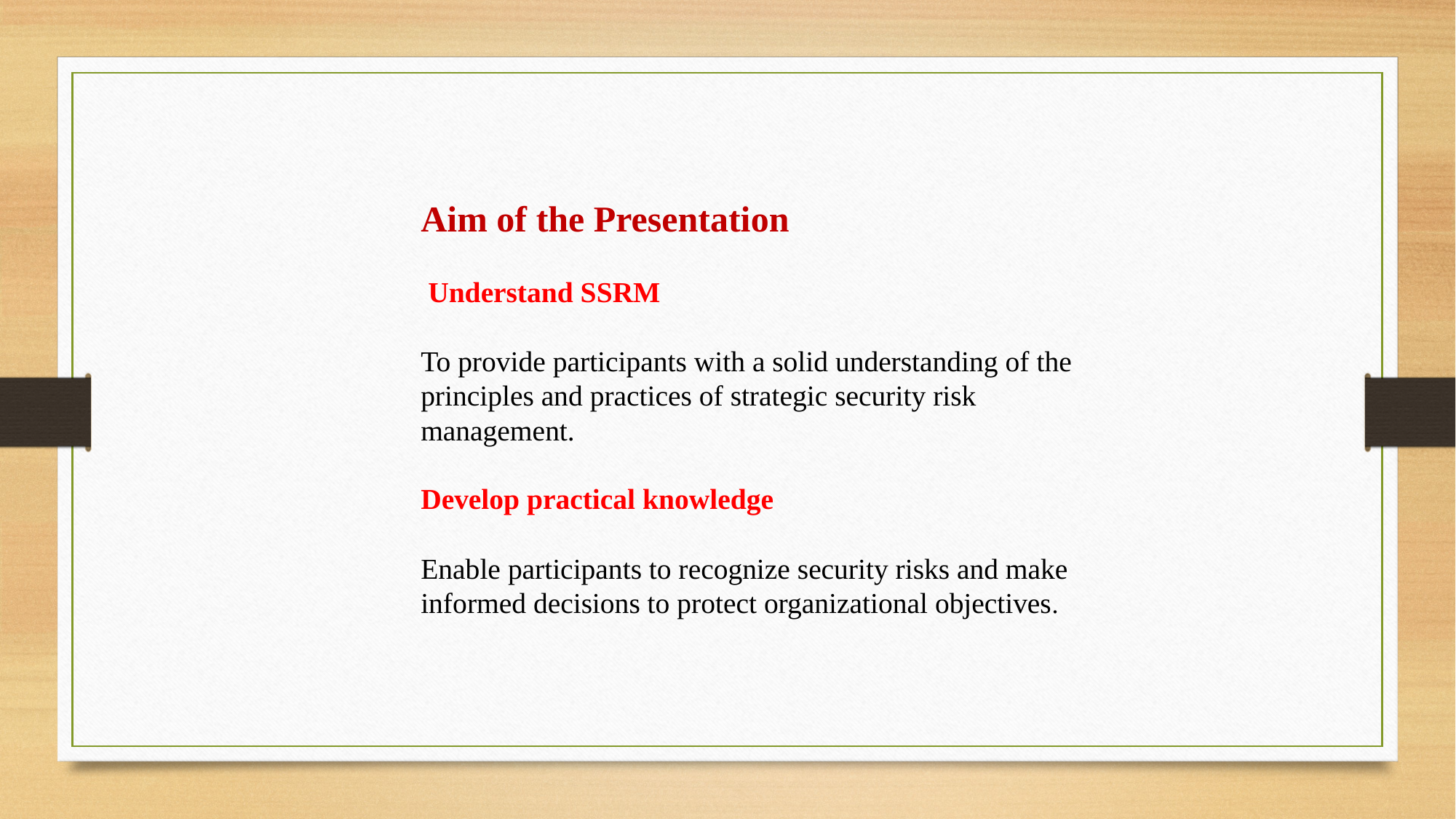

Aim of the Presentation

 Understand SSRM
To provide participants with a solid understanding of the principles and practices of strategic security risk management.

Develop practical knowledge
Enable participants to recognize security risks and make informed decisions to protect organizational objectives.